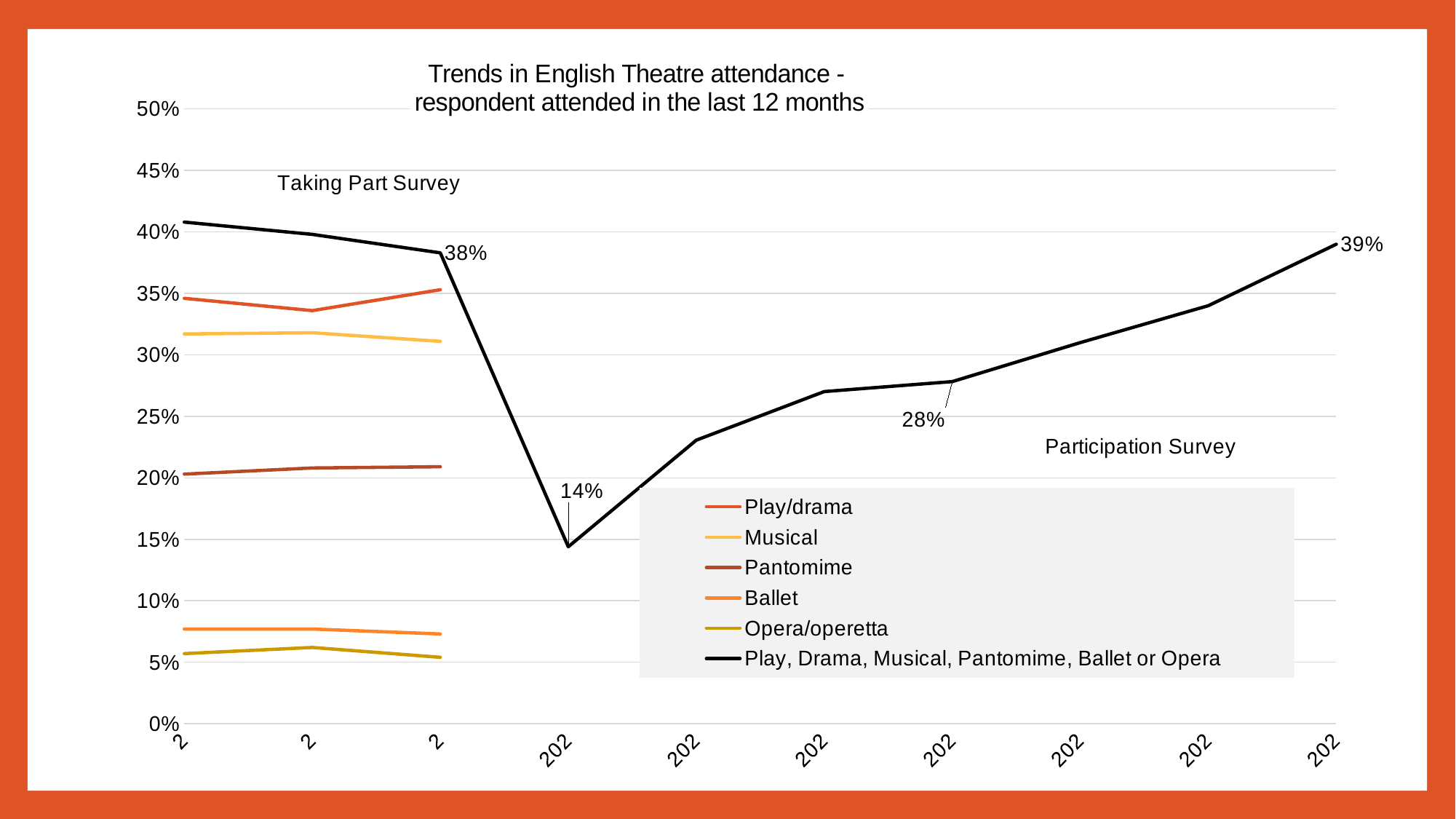

### Chart: Trends in English Theatre attendance -
respondent attended in the last 12 months

| Category | Play/drama | Musical | Pantomime | Ballet | Opera/operetta | Play, Drama, Musical, Pantomime, Ballet or Opera  |
|---|---|---|---|---|---|---|
| 2017-18 | 0.346 | 0.317 | 0.203 | 0.077 | 0.057 | 0.408 |
| 2018-19 | 0.336 | 0.318 | 0.208 | 0.077 | 0.062 | 0.398 |
| 2019-20 | 0.353 | 0.311 | 0.209 | 0.073 | 0.054 | 0.383 |
| 2021 Oct-Dec | None | None | None | None | None | 0.143888444160106 |
| 2022 Jan-Mar | None | None | None | None | None | 0.230598722895582 |
| 2022 Apr-Jun | None | None | None | None | None | 0.270164348820943 |
| 2022 Jul-Sep | None | None | None | None | None | 0.278267325295929 |
| 2022 Oct-Dec | None | None | None | None | None | 0.31 |
| 2023 Jan-Mar | None | None | None | None | None | 0.34 |
| 2023 May-Jun | None | None | None | None | None | 0.39 |